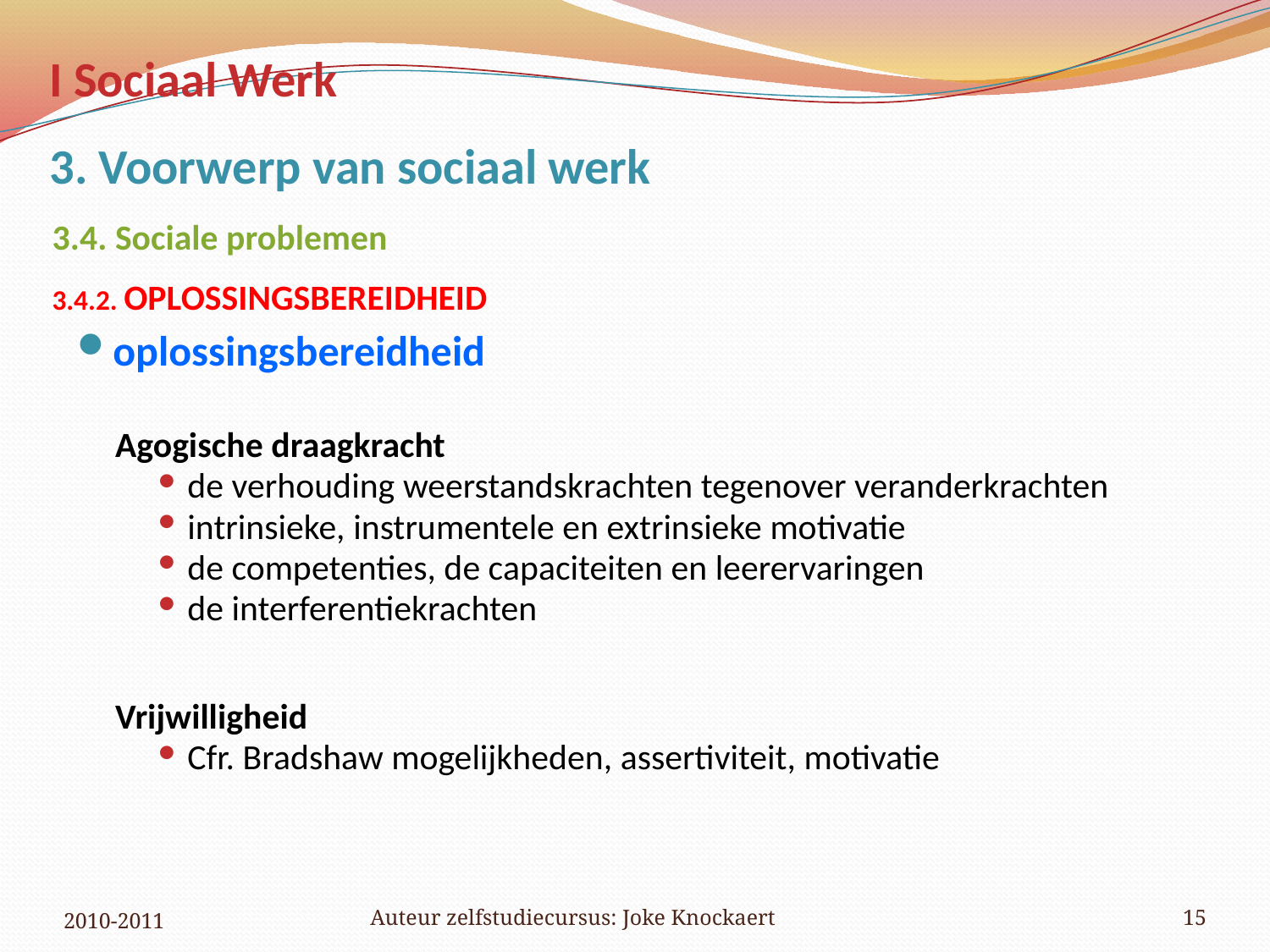

I Sociaal Werk
3. Voorwerp van sociaal werk
3.4. Sociale problemen
3.4.2. OPLOSSINGSBEREIDHEID
oplossingsbereidheid

Agogische draagkracht
de verhouding weerstandskrachten tegenover veranderkrachten
intrinsieke, instrumentele en extrinsieke motivatie
de competenties, de capaciteiten en leerervaringen
de interferentiekrachten

Vrijwilligheid
Cfr. Bradshaw mogelijkheden, assertiviteit, motivatie
2010-2011
Auteur zelfstudiecursus: Joke Knockaert
15